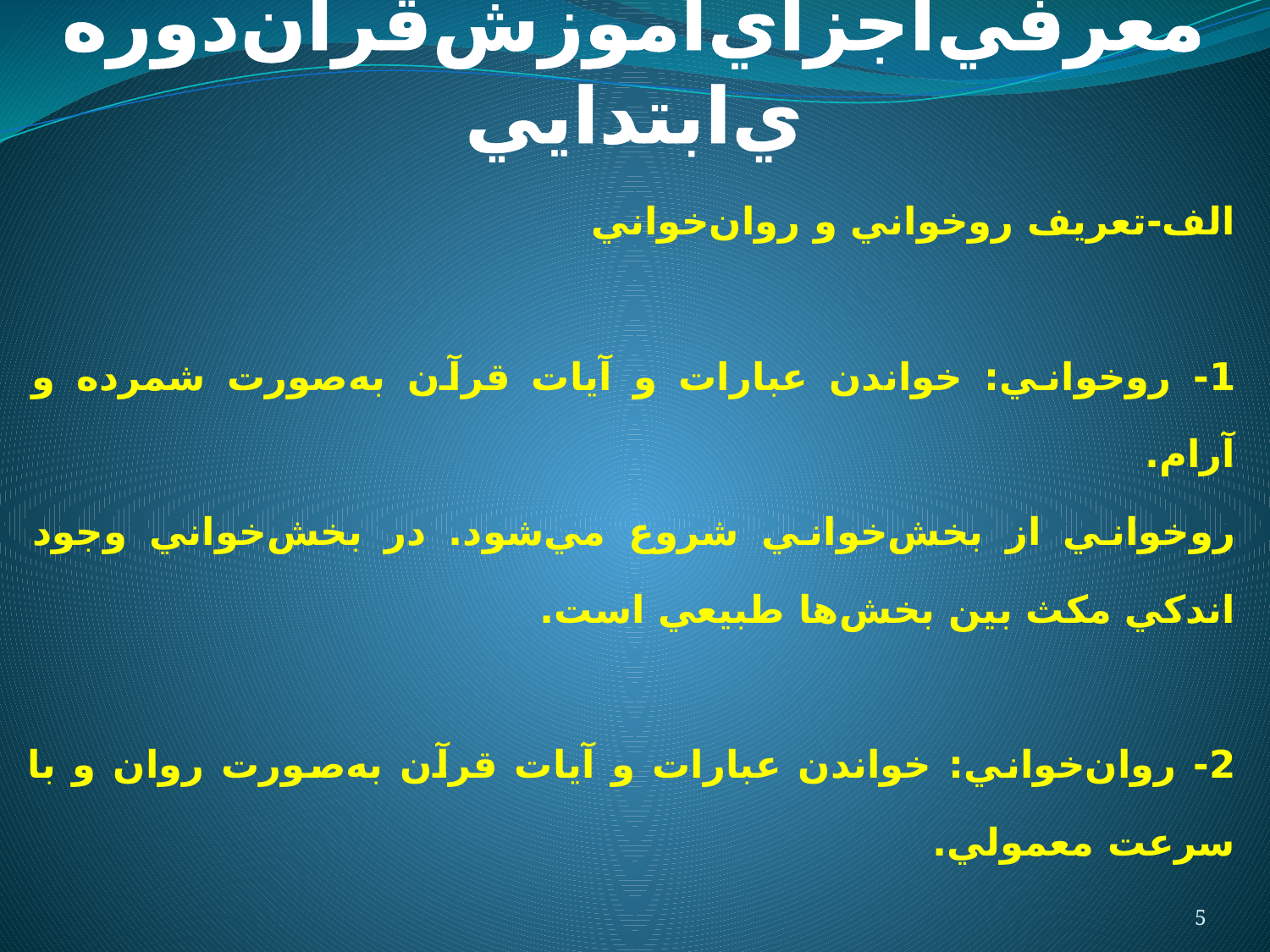

# معرفي‌اجزاي‌آموزش‌قرآن‌دوره‌ي‌ابتدايي
الف-تعريف روخواني و روان‌خواني

1- روخواني: خواندن عبارات و آيات قرآن به‌صورت شمرده و آرام.
روخواني از بخش‌خواني شروع مي‌شود. در بخش‌خواني وجود اندكي مكث بين بخش‌ها طبيعي است.

2- روان‌خواني: خواندن عبارات و آيات قرآن به‌صورت روان و با سرعت معمولي.

5